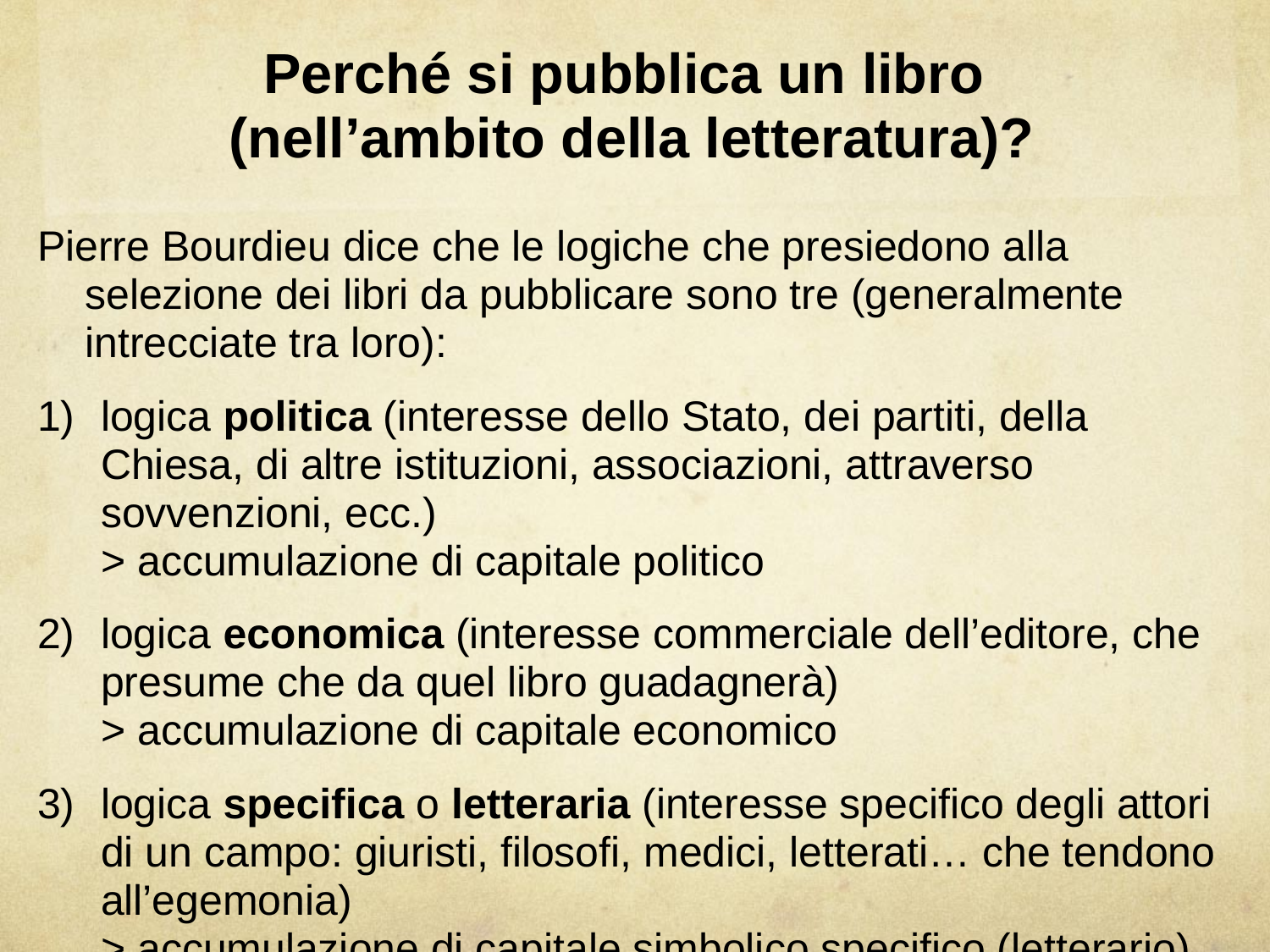

# Perché si pubblica un libro (nell’ambito della letteratura)?
Pierre Bourdieu dice che le logiche che presiedono alla selezione dei libri da pubblicare sono tre (generalmente intrecciate tra loro):
logica politica (interesse dello Stato, dei partiti, della Chiesa, di altre istituzioni, associazioni, attraverso sovvenzioni, ecc.)
> accumulazione di capitale politico
logica economica (interesse commerciale dell’editore, che presume che da quel libro guadagnerà)
> accumulazione di capitale economico
logica specifica o letteraria (interesse specifico degli attori di un campo: giuristi, filosofi, medici, letterati… che tendono all’egemonia)
> accumulazione di capitale simbolico specifico (letterario)